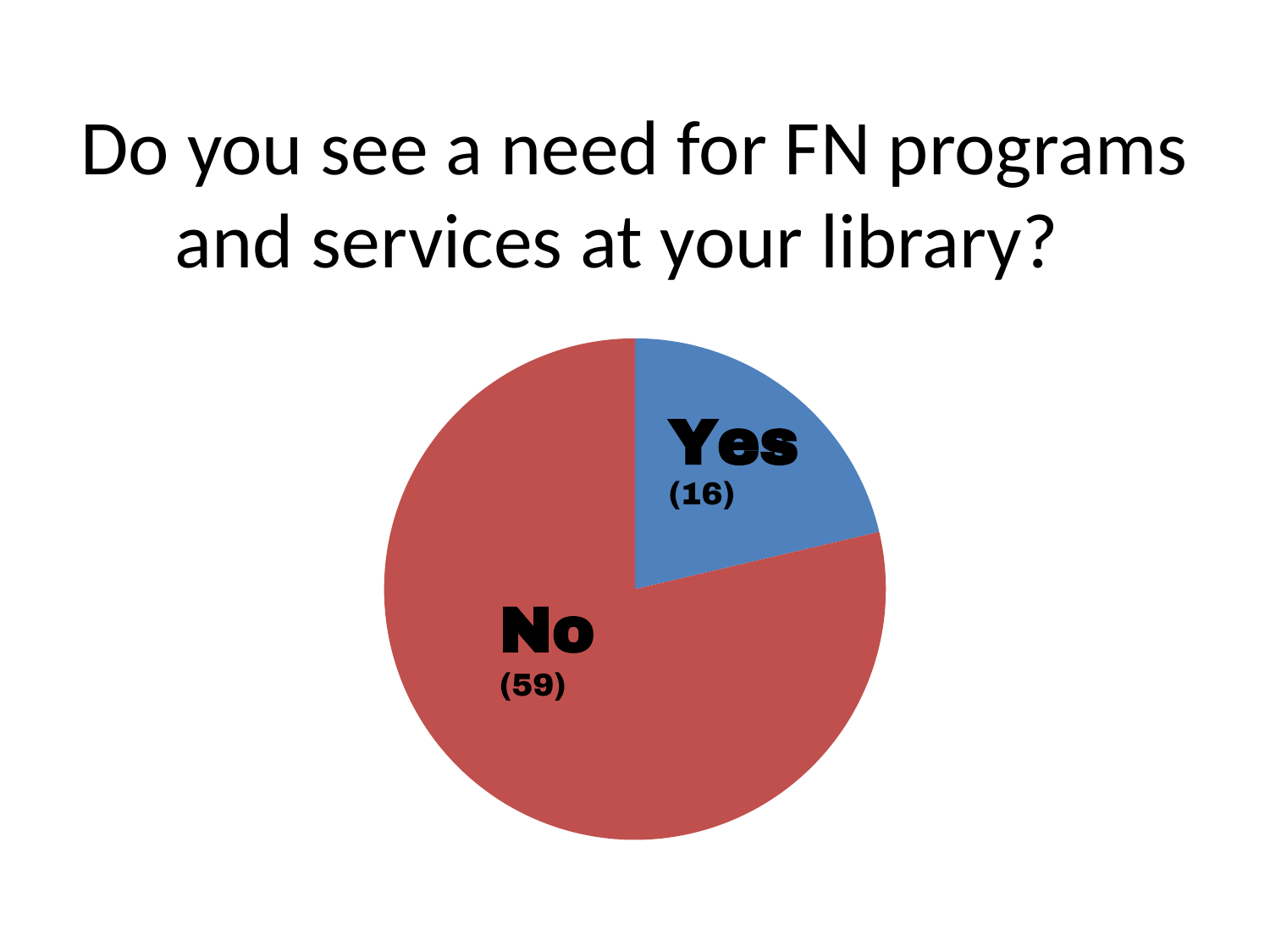

# Do you see a need for FN programs and services at your library?

### Chart

| Category | Column1 |
|---|---|
| Yes | 16.0 |
| No | 59.0 |
No
(59)